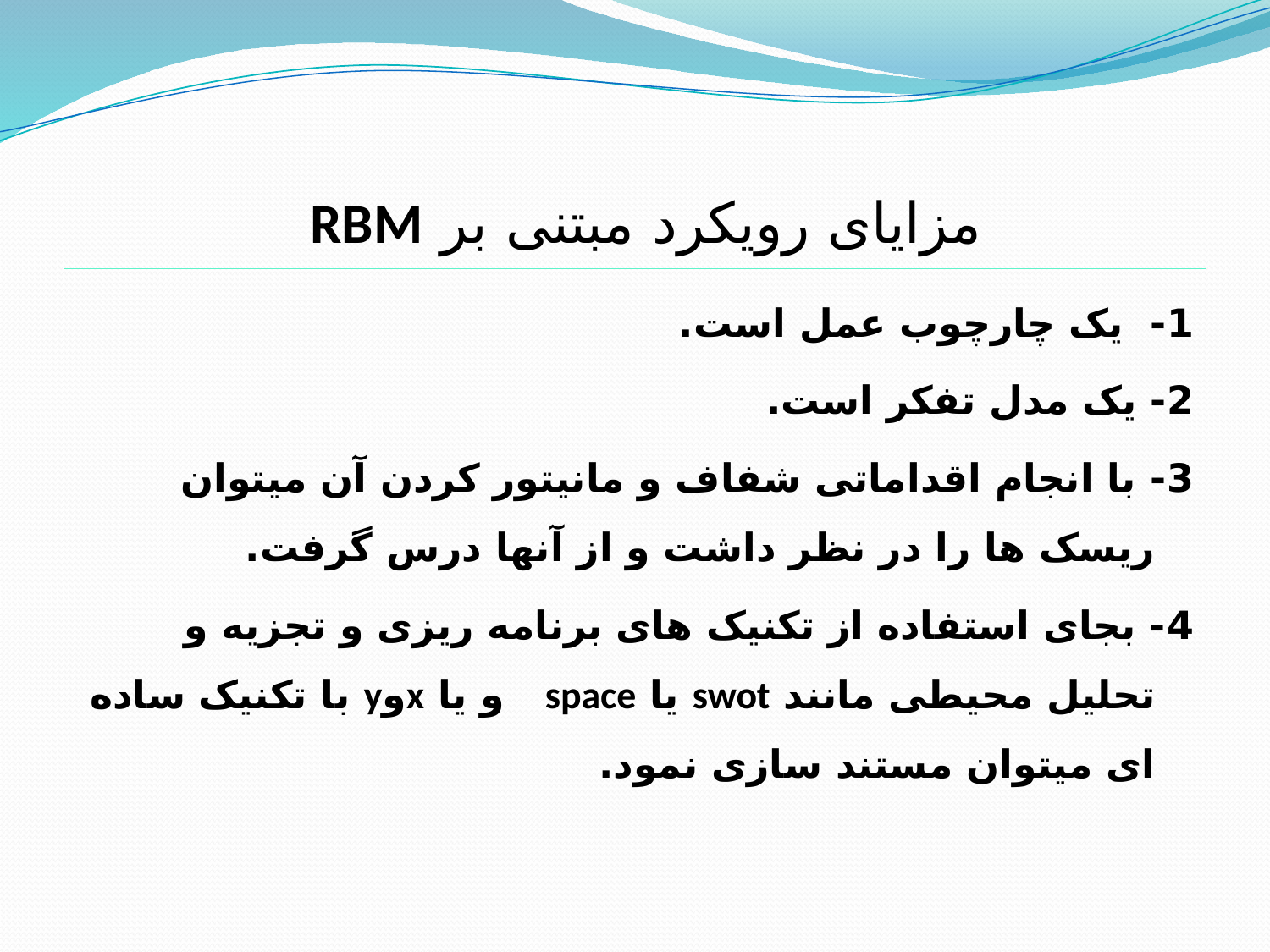

# مزایای رویکرد مبتنی بر RBM
1-  یک چارچوب عمل است.
2- یک مدل تفکر است.
3- با انجام اقداماتی شفاف و مانیتور کردن آن میتوان ریسک ها را در نظر داشت و از آنها درس گرفت.
4- بجای استفاده از تکنیک های برنامه ریزی و تجزیه و تحلیل محیطی مانند swot یا space   و یا xوy با تکنیک ساده ای میتوان مستند سازی نمود.